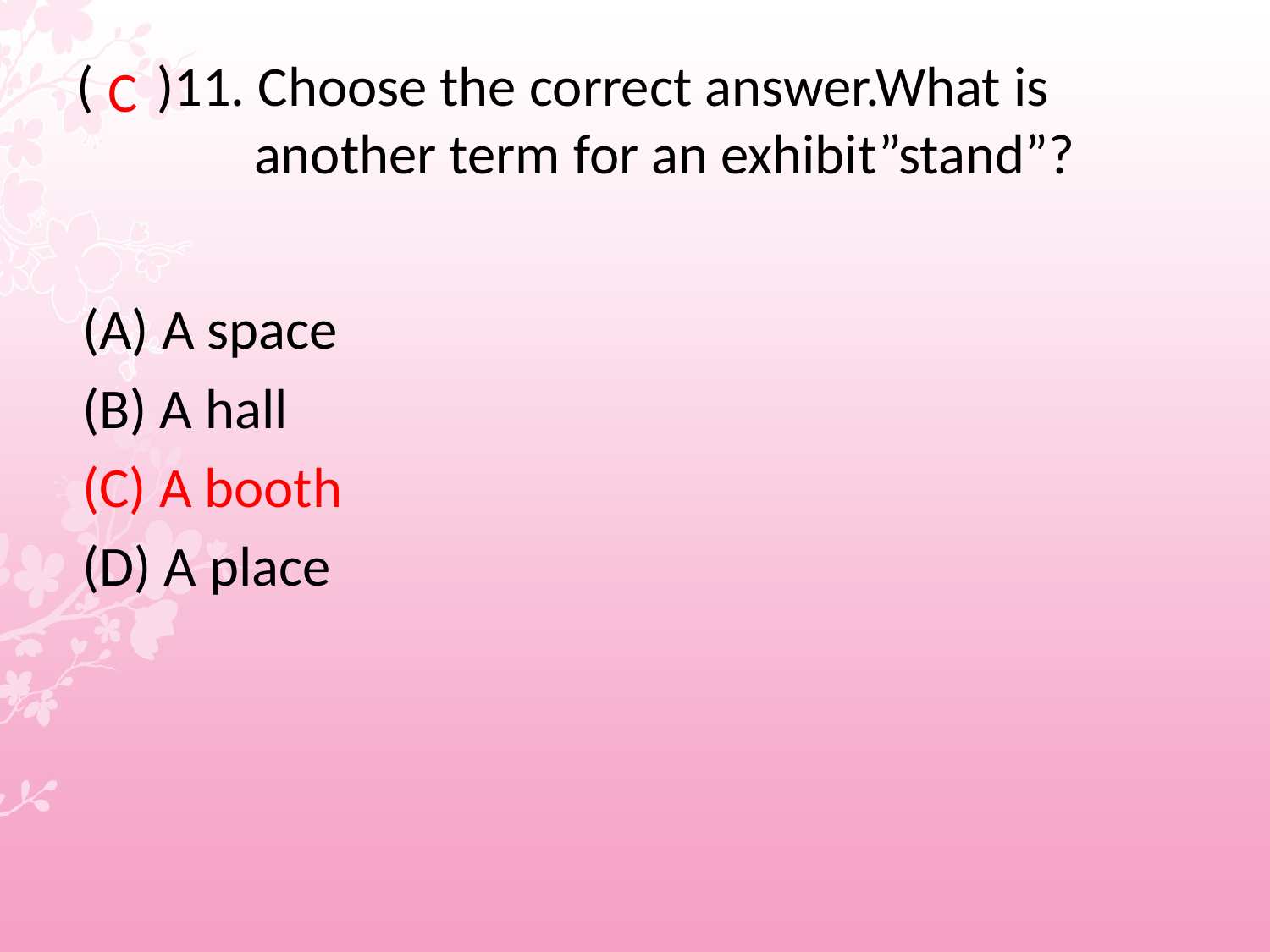

# (     )11. Choose the correct answer.What is another term for an exhibit”stand”?
  C

(A) A space
(B) A hall
(C) A booth
(D) A place